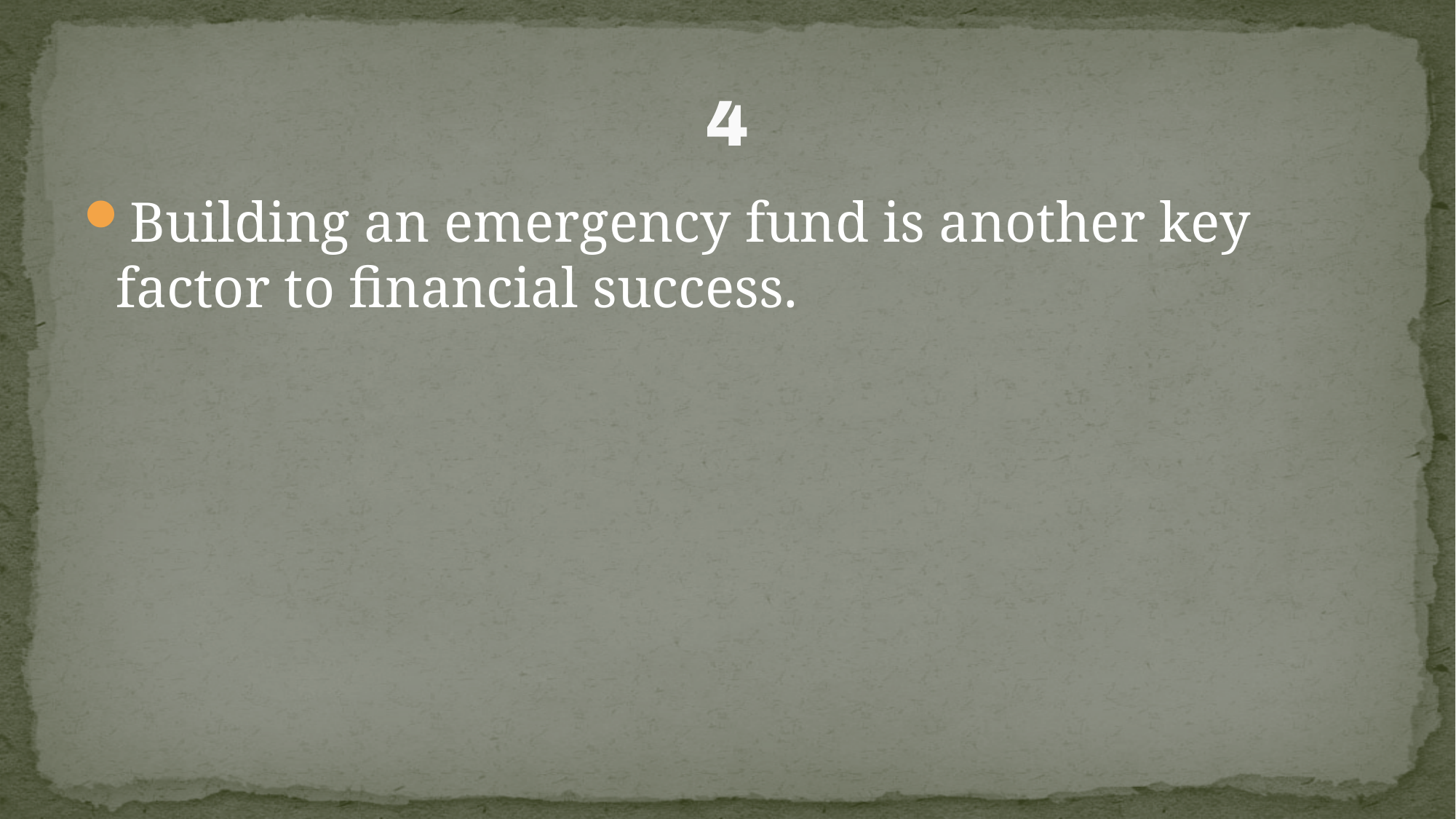

# 4
Building an emergency fund is another key factor to financial success.